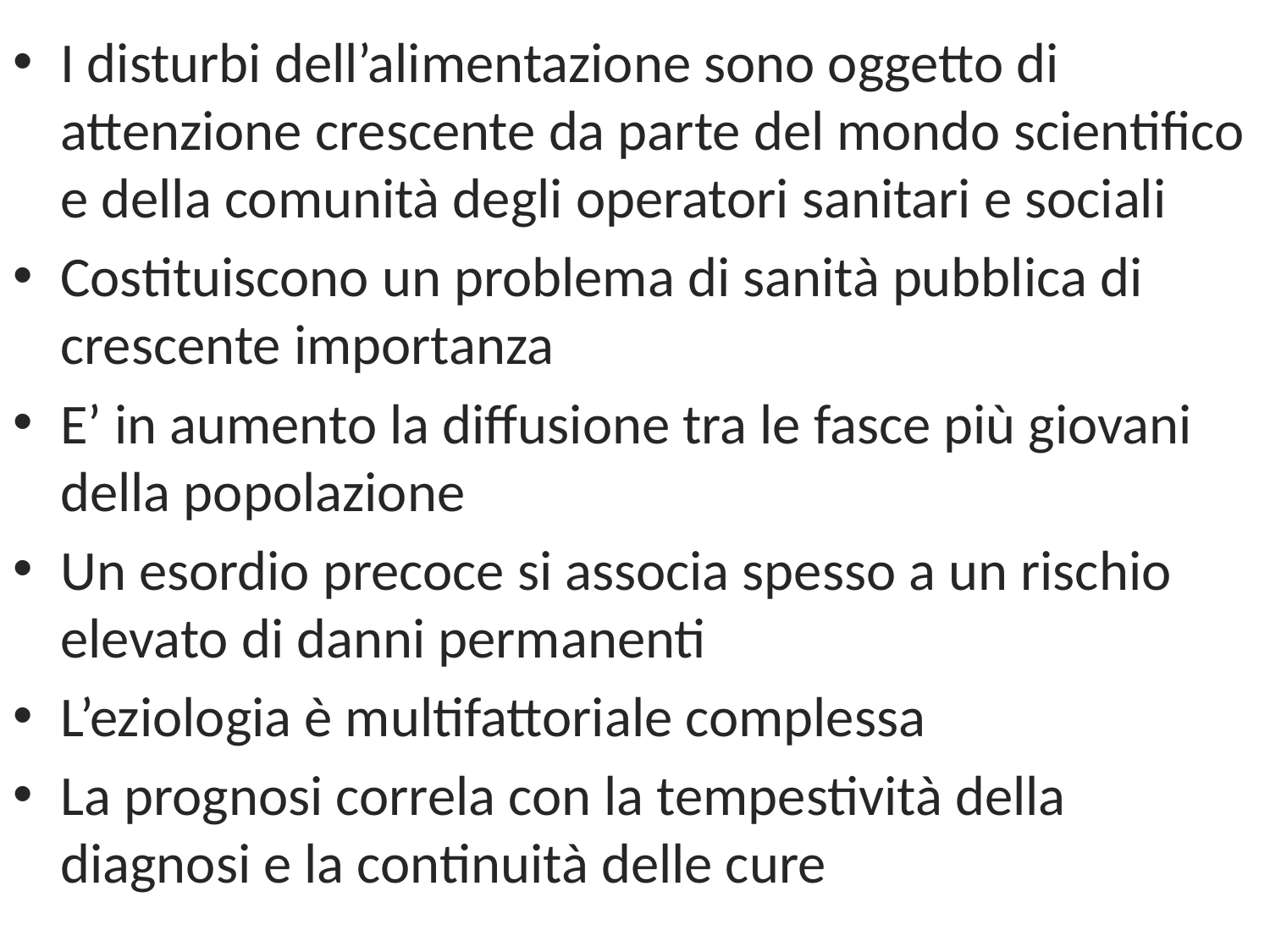

I disturbi dell’alimentazione sono oggetto di attenzione crescente da parte del mondo scientifico e della comunità degli operatori sanitari e sociali
Costituiscono un problema di sanità pubblica di crescente importanza
E’ in aumento la diffusione tra le fasce più giovani della popolazione
Un esordio precoce si associa spesso a un rischio elevato di danni permanenti
L’eziologia è multifattoriale complessa
La prognosi correla con la tempestività della diagnosi e la continuità delle cure